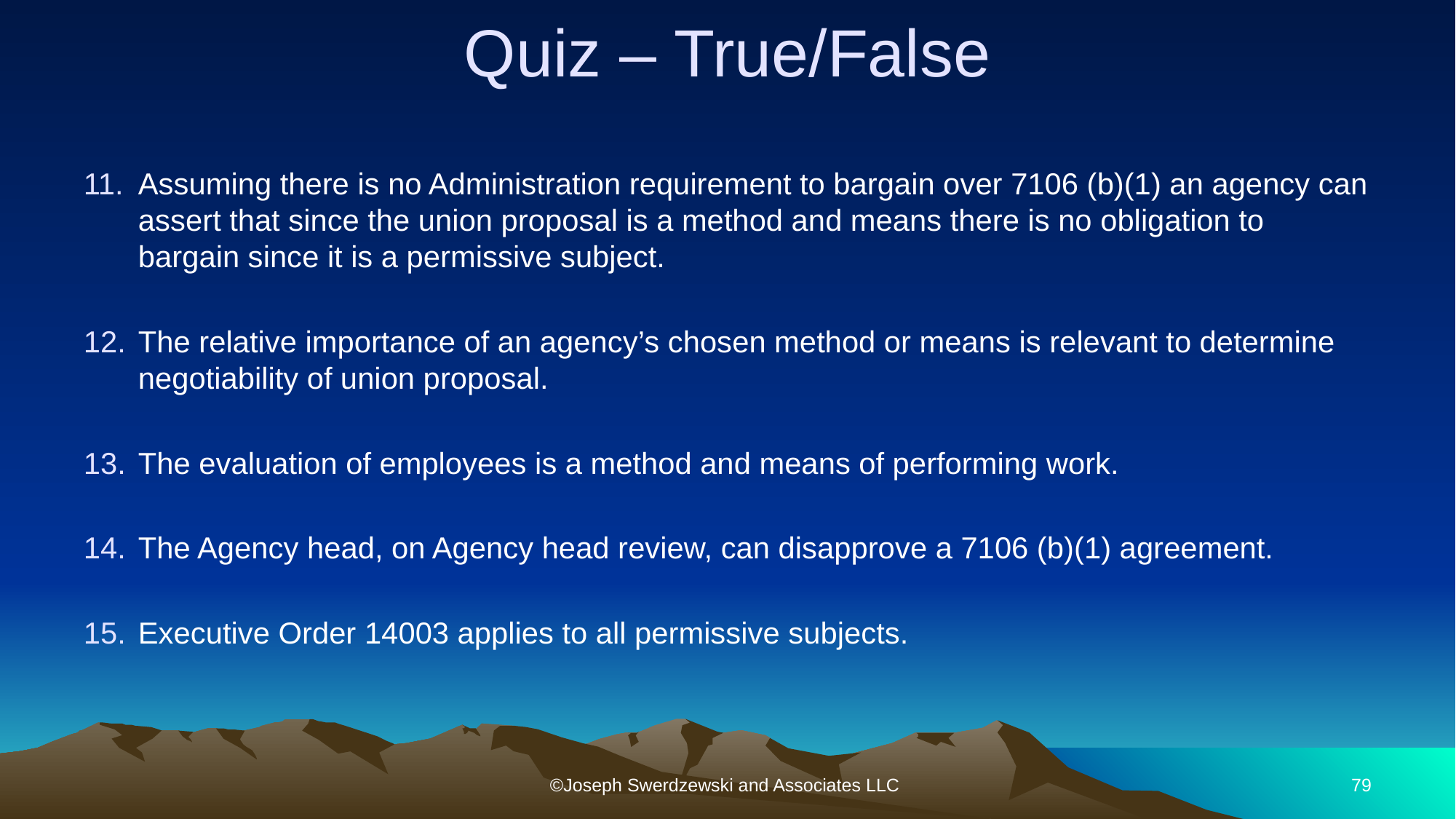

# Quiz – True/False
Assuming there is no Administration requirement to bargain over 7106 (b)(1) an agency can assert that since the union proposal is a method and means there is no obligation to bargain since it is a permissive subject.

The relative importance of an agency’s chosen method or means is relevant to determine negotiability of union proposal.

The evaluation of employees is a method and means of performing work.

The Agency head, on Agency head review, can disapprove a 7106 (b)(1) agreement.

Executive Order 14003 applies to all permissive subjects.

©Joseph Swerdzewski and Associates LLC
79